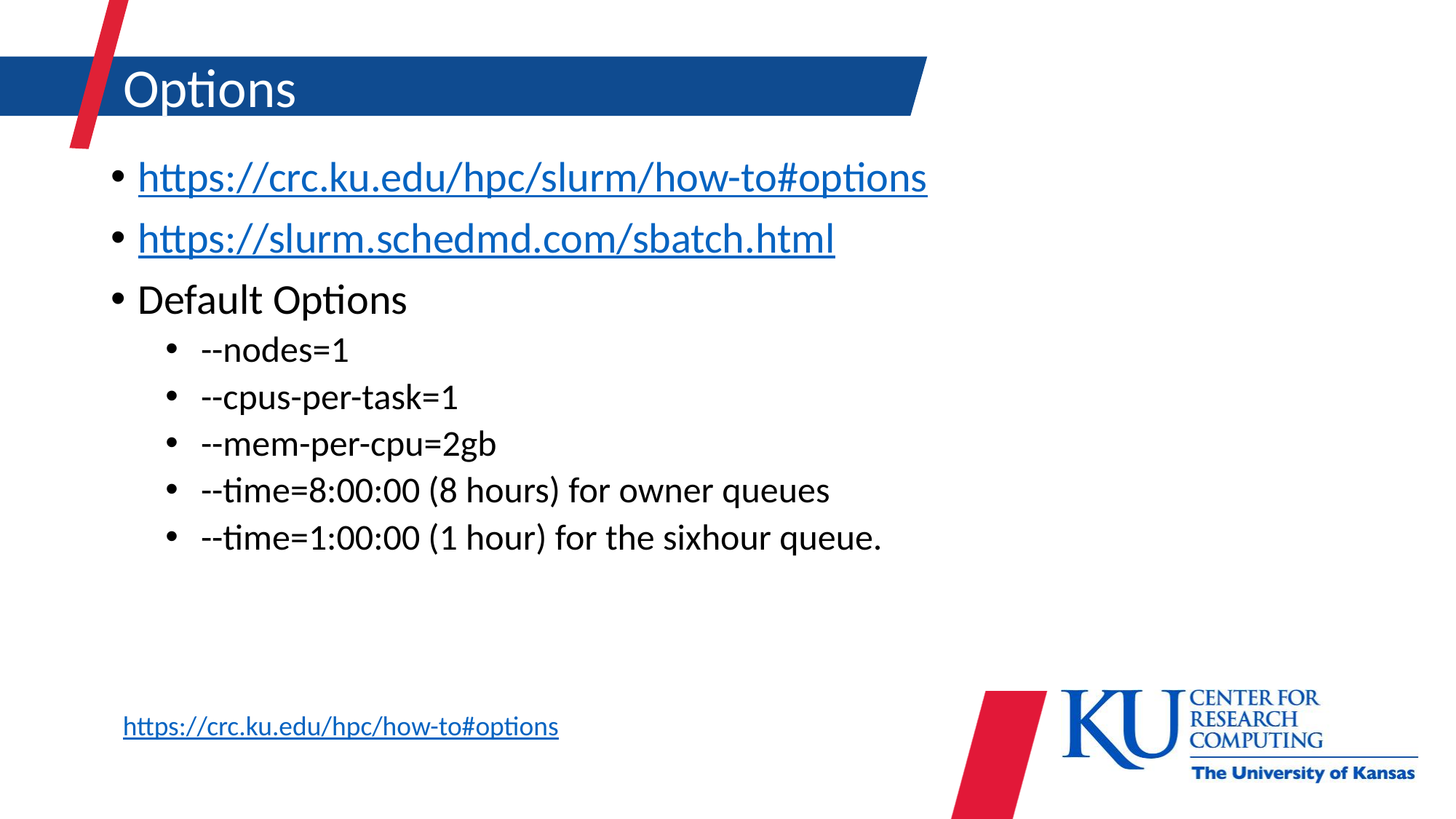

# Options
https://crc.ku.edu/hpc/slurm/how-to#options
https://slurm.schedmd.com/sbatch.html
Default Options
 --nodes=1
 --cpus-per-task=1
 --mem-per-cpu=2gb
 --time=8:00:00 (8 hours) for owner queues
 --time=1:00:00 (1 hour) for the sixhour queue.
https://crc.ku.edu/hpc/how-to#options